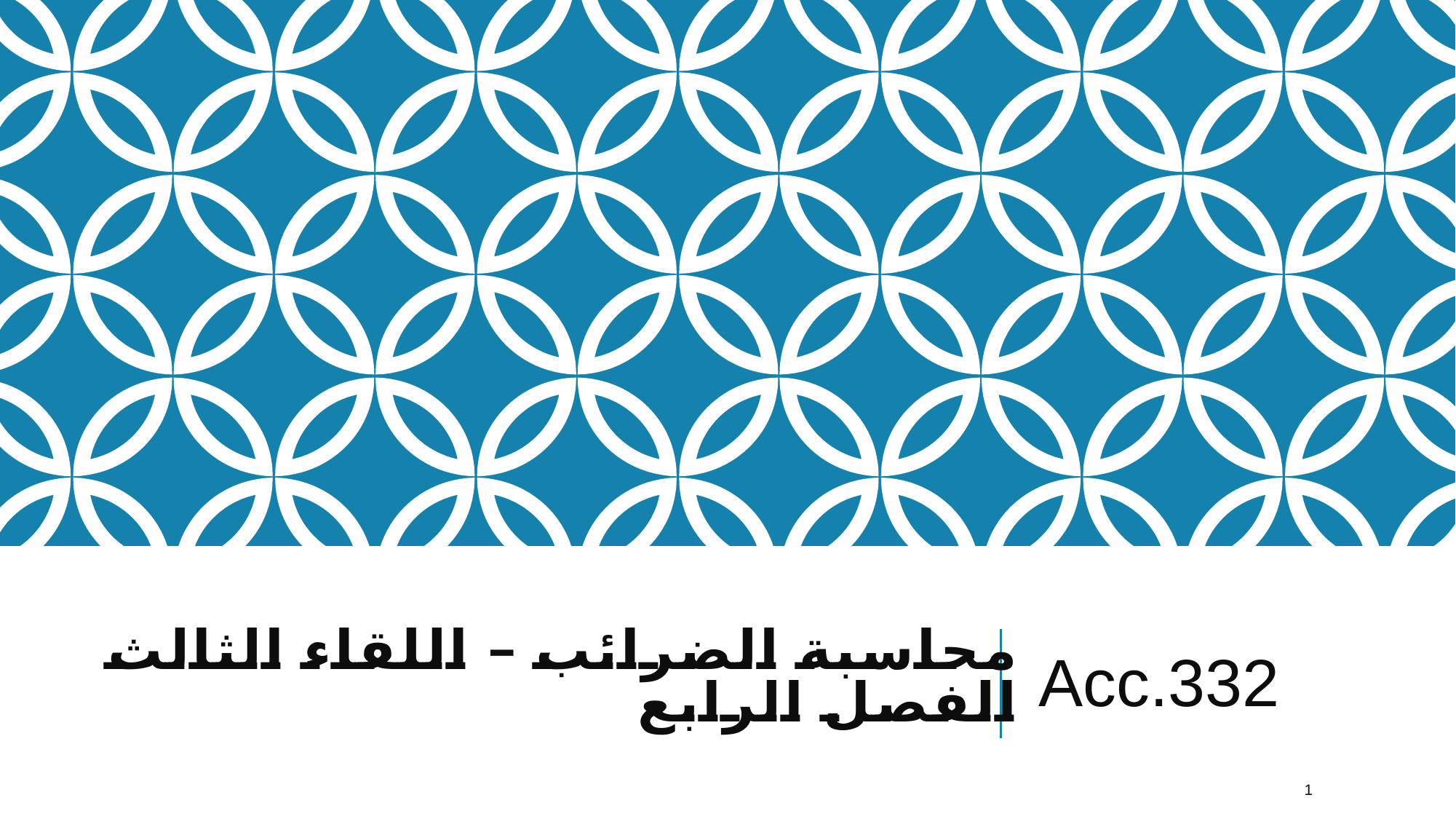

# محاسبة الضرائب – اللقاء الثالث الفصل الرابع
Acc.332
1